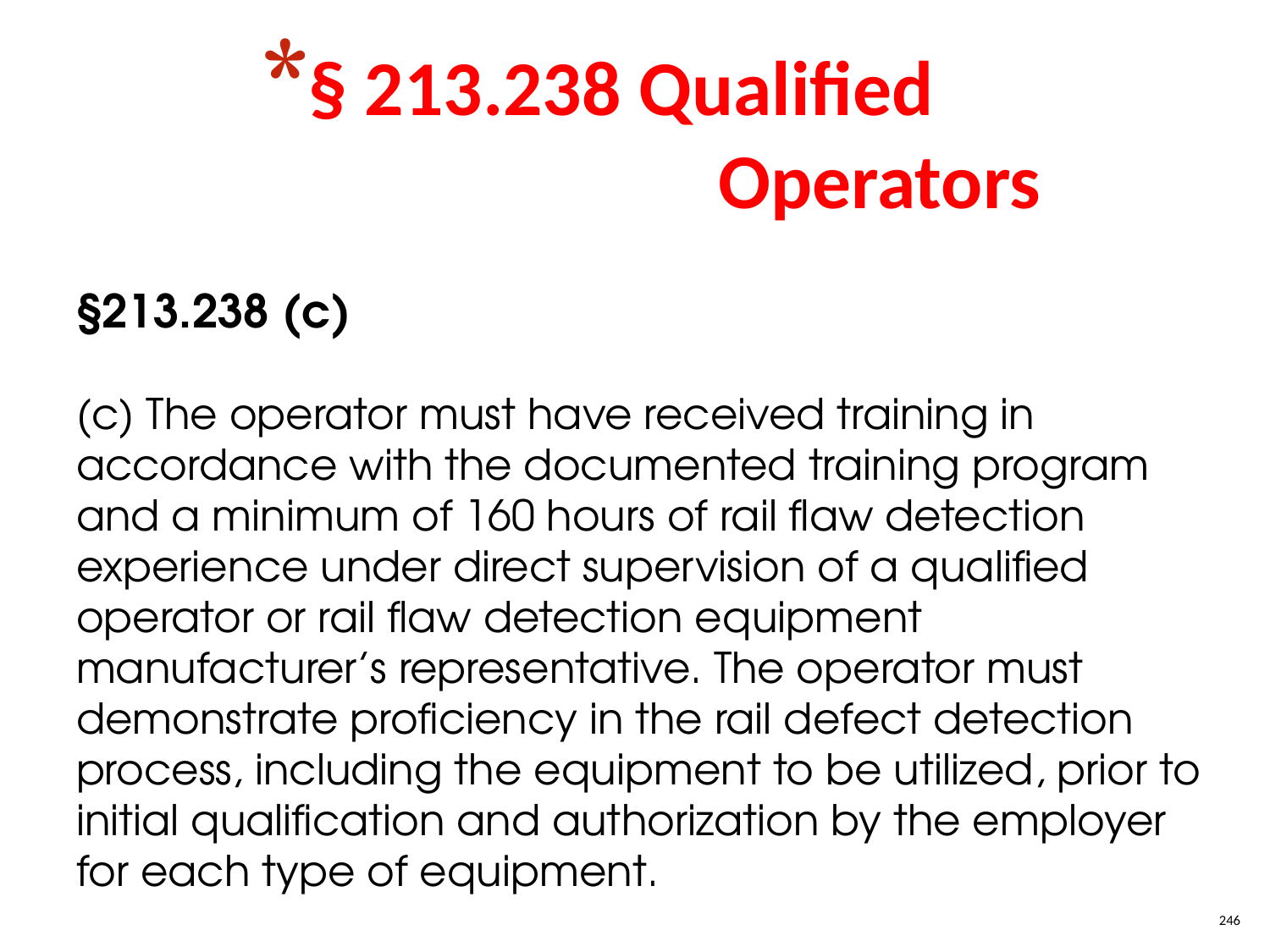

§ 213.238 Qualified
                          Operators

§213.238 (c)

(c) The operator must have received training in accordance with the documented training program and a minimum of 160 hours of rail flaw detection experience under direct supervision of a qualified operator or rail flaw detection equipment manufacturer’s representative. The operator must demonstrate proficiency in the rail defect detection process, including the equipment to be utilized, prior to initial qualification and authorization by the employer for each type of equipment.
246